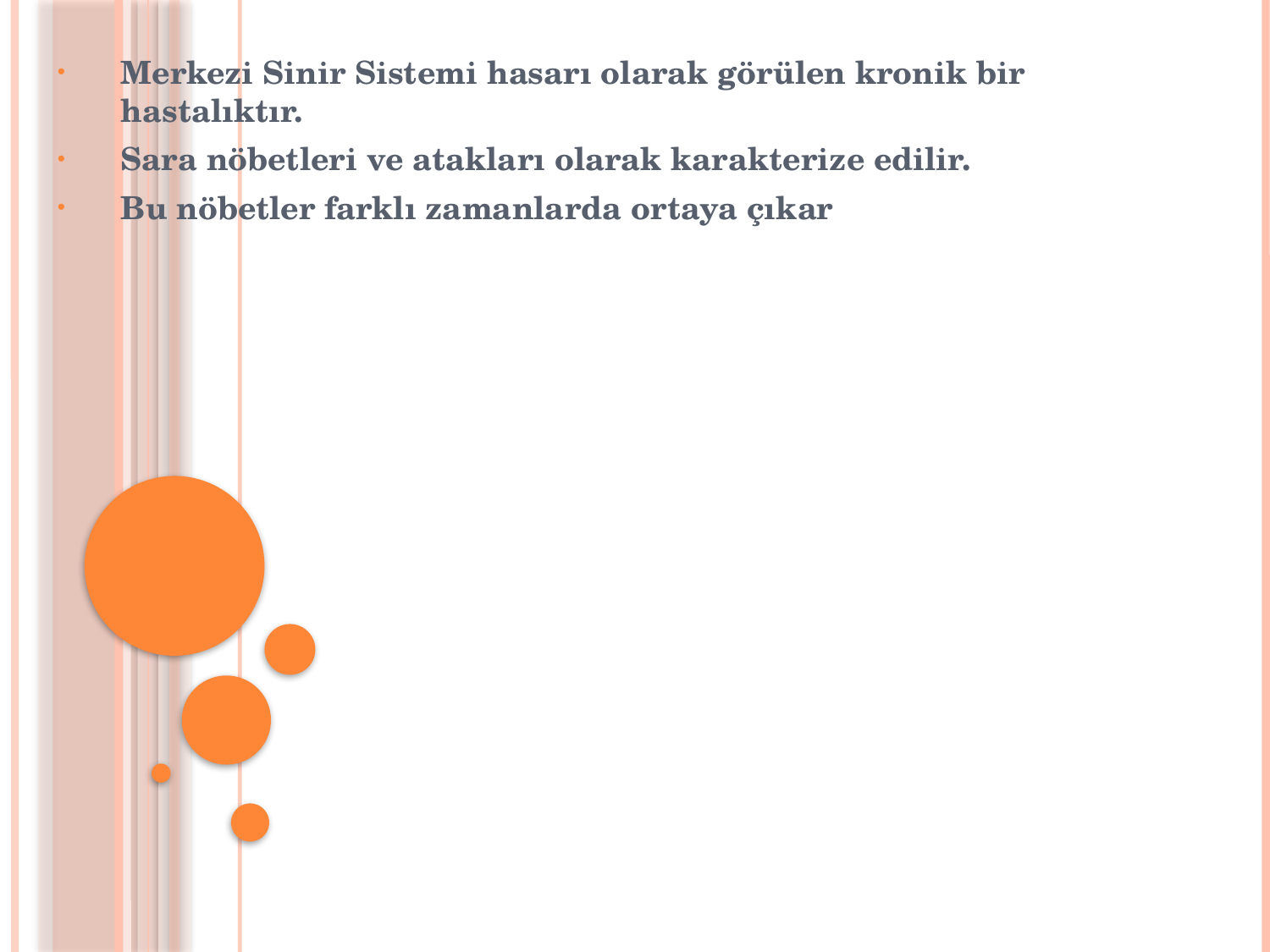

Merkezi Sinir Sistemi hasarı olarak görülen kronik bir hastalıktır.
Sara nöbetleri ve atakları olarak karakterize edilir.
Bu nöbetler farklı zamanlarda ortaya çıkar